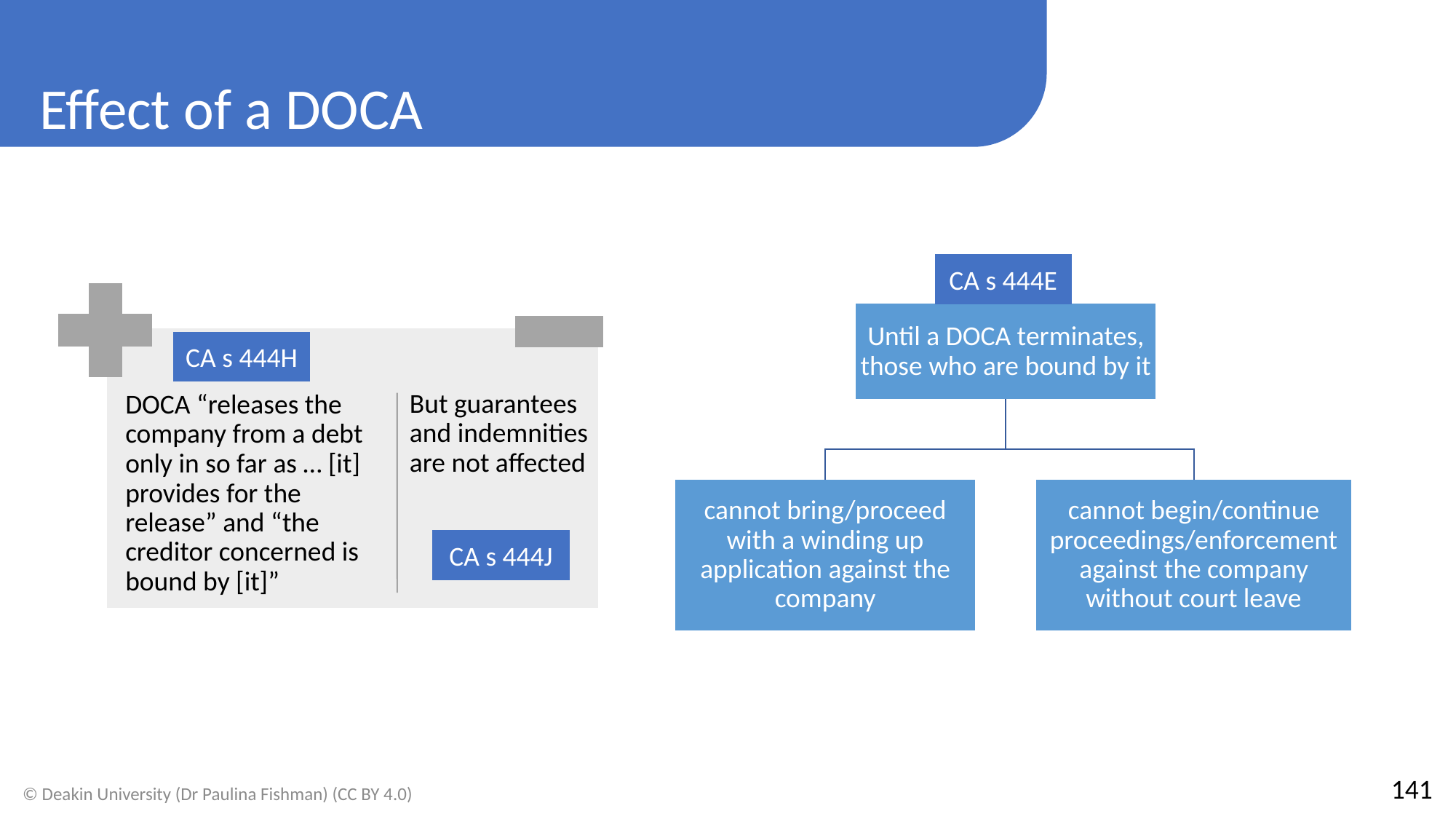

Effect of a DOCA
Until a DOCA terminates, those who are bound by it
cannot bring/proceed with a winding up application against the company
cannot begin/continue proceedings/enforcement against the company without court leave
DOCA “releases the company from a debt only in so far as … [it] provides for the release” and “the creditor concerned is bound by [it]”
But guarantees and indemnities are not affected
CA s 444E
CA s 444H
CA s 444J
141
© Deakin University (Dr Paulina Fishman) (CC BY 4.0)